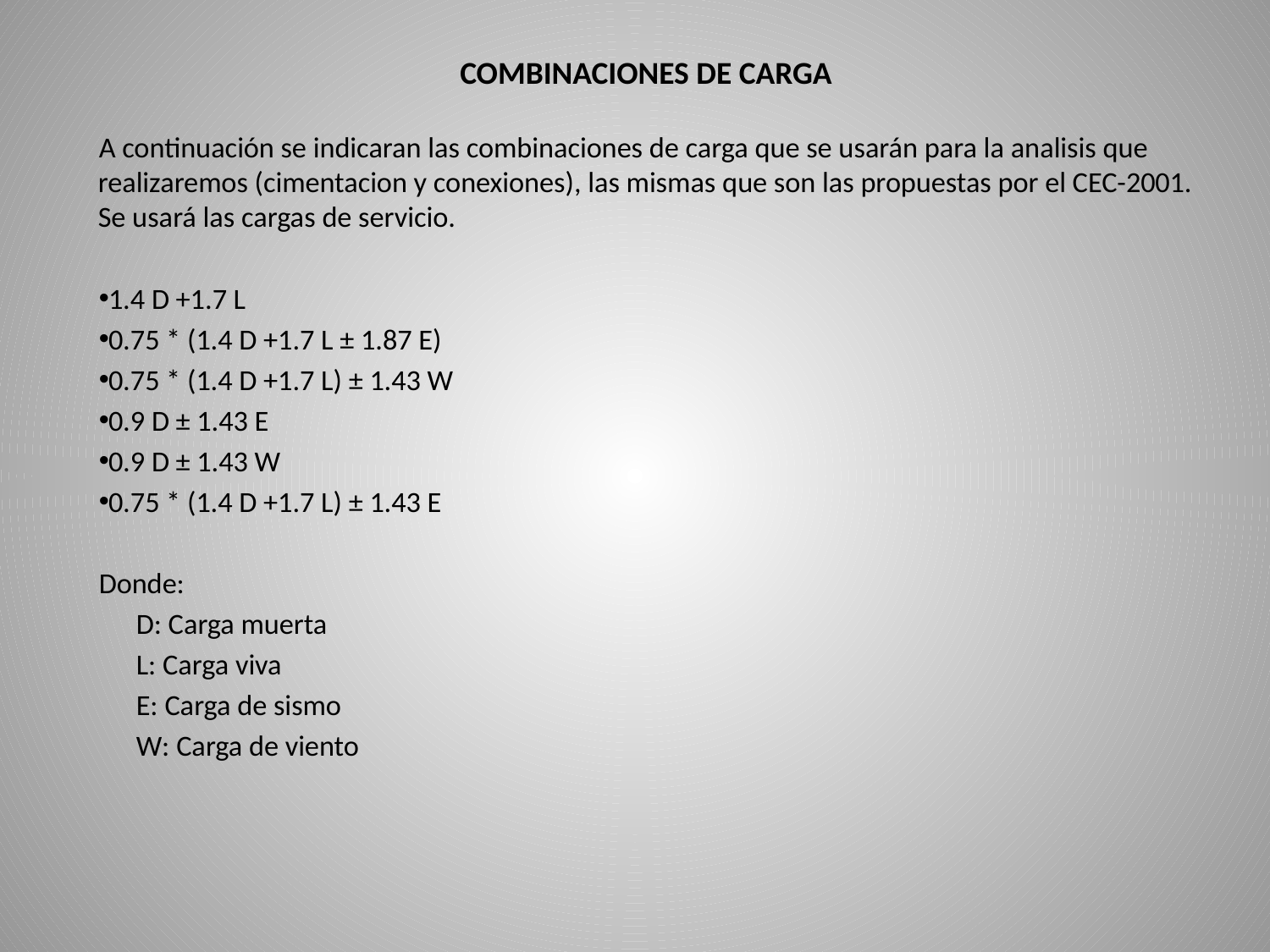

COMBINACIONES DE CARGA

A continuación se indicaran las combinaciones de carga que se usarán para la analisis que realizaremos (cimentacion y conexiones), las mismas que son las propuestas por el CEC-2001. Se usará las cargas de servicio.

 1.4 D +1.7 L
 0.75 * (1.4 D +1.7 L ± 1.87 E)
 0.75 * (1.4 D +1.7 L) ± 1.43 W
 0.9 D ± 1.43 E
 0.9 D ± 1.43 W
 0.75 * (1.4 D +1.7 L) ± 1.43 E

Donde:
	D: Carga muerta
	L: Carga viva
	E: Carga de sismo
	W: Carga de viento